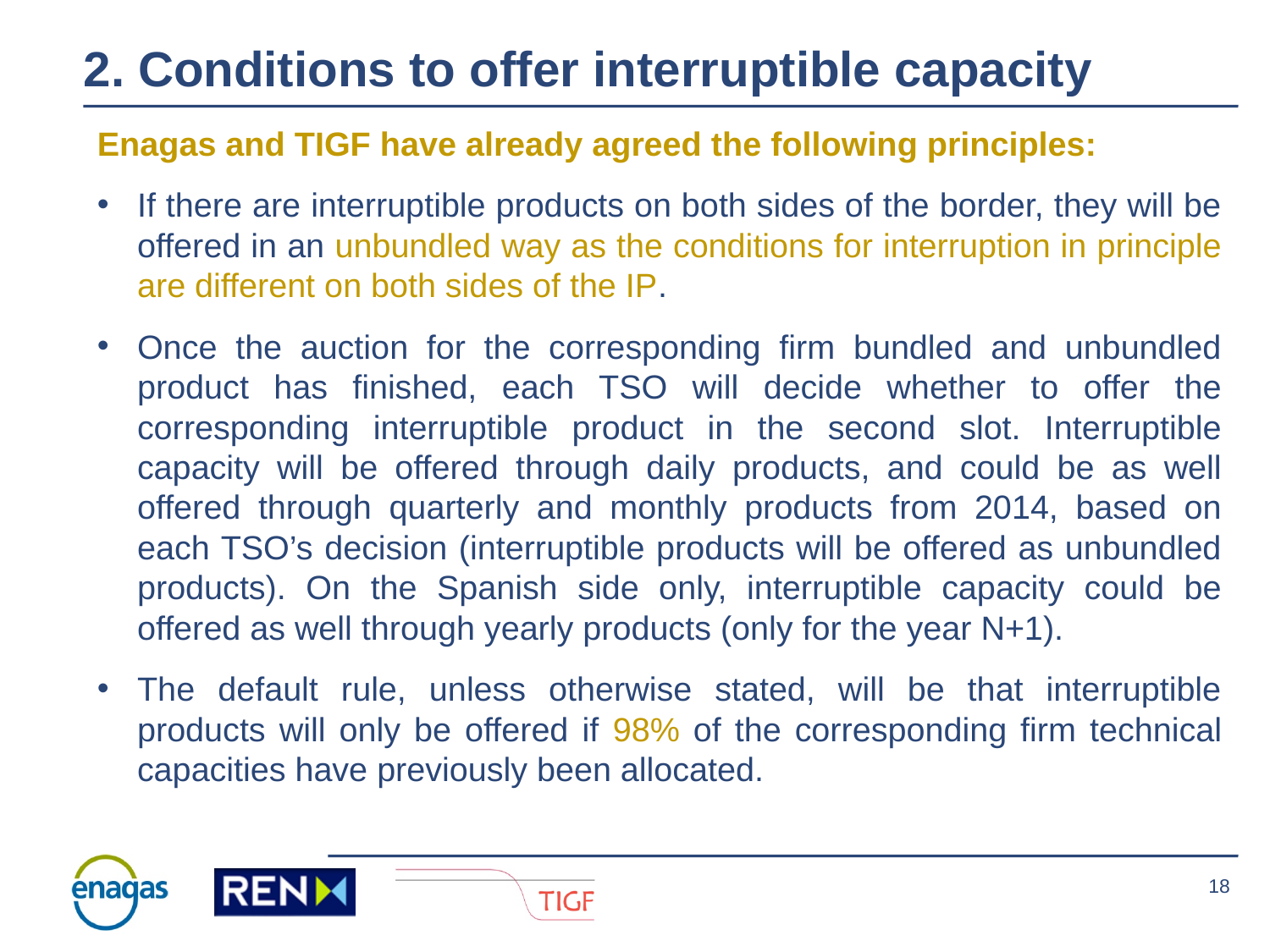

# 2. Conditions to offer interruptible capacity
Enagas and TIGF have already agreed the following principles:
If there are interruptible products on both sides of the border, they will be offered in an unbundled way as the conditions for interruption in principle are different on both sides of the IP.
Once the auction for the corresponding firm bundled and unbundled product has finished, each TSO will decide whether to offer the corresponding interruptible product in the second slot. Interruptible capacity will be offered through daily products, and could be as well offered through quarterly and monthly products from 2014, based on each TSO’s decision (interruptible products will be offered as unbundled products). On the Spanish side only, interruptible capacity could be offered as well through yearly products (only for the year N+1).
The default rule, unless otherwise stated, will be that interruptible products will only be offered if 98% of the corresponding firm technical capacities have previously been allocated.